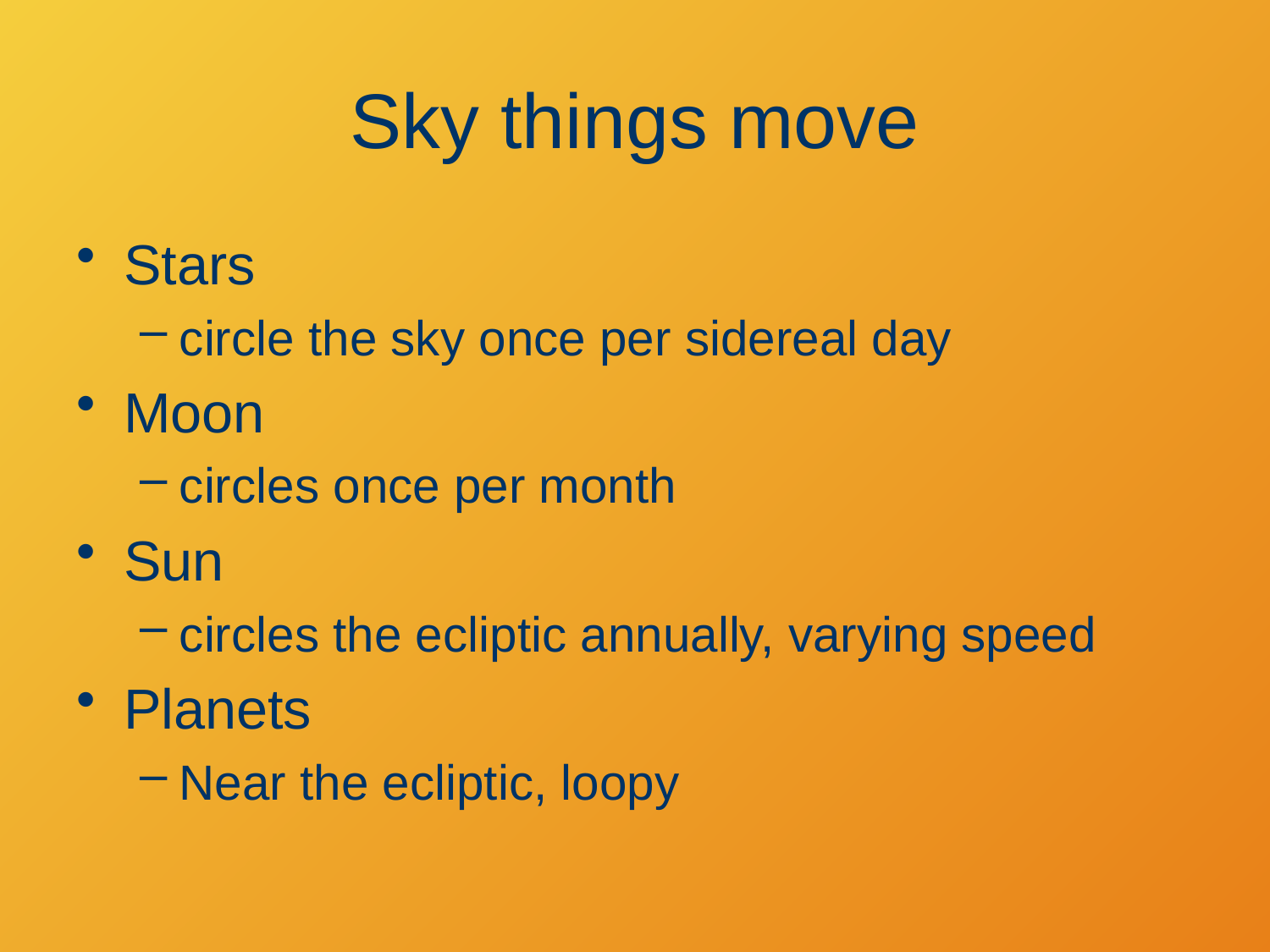

# Sky things move
Stars
circle the sky once per sidereal day
Moon
circles once per month
Sun
circles the ecliptic annually, varying speed
Planets
Near the ecliptic, loopy